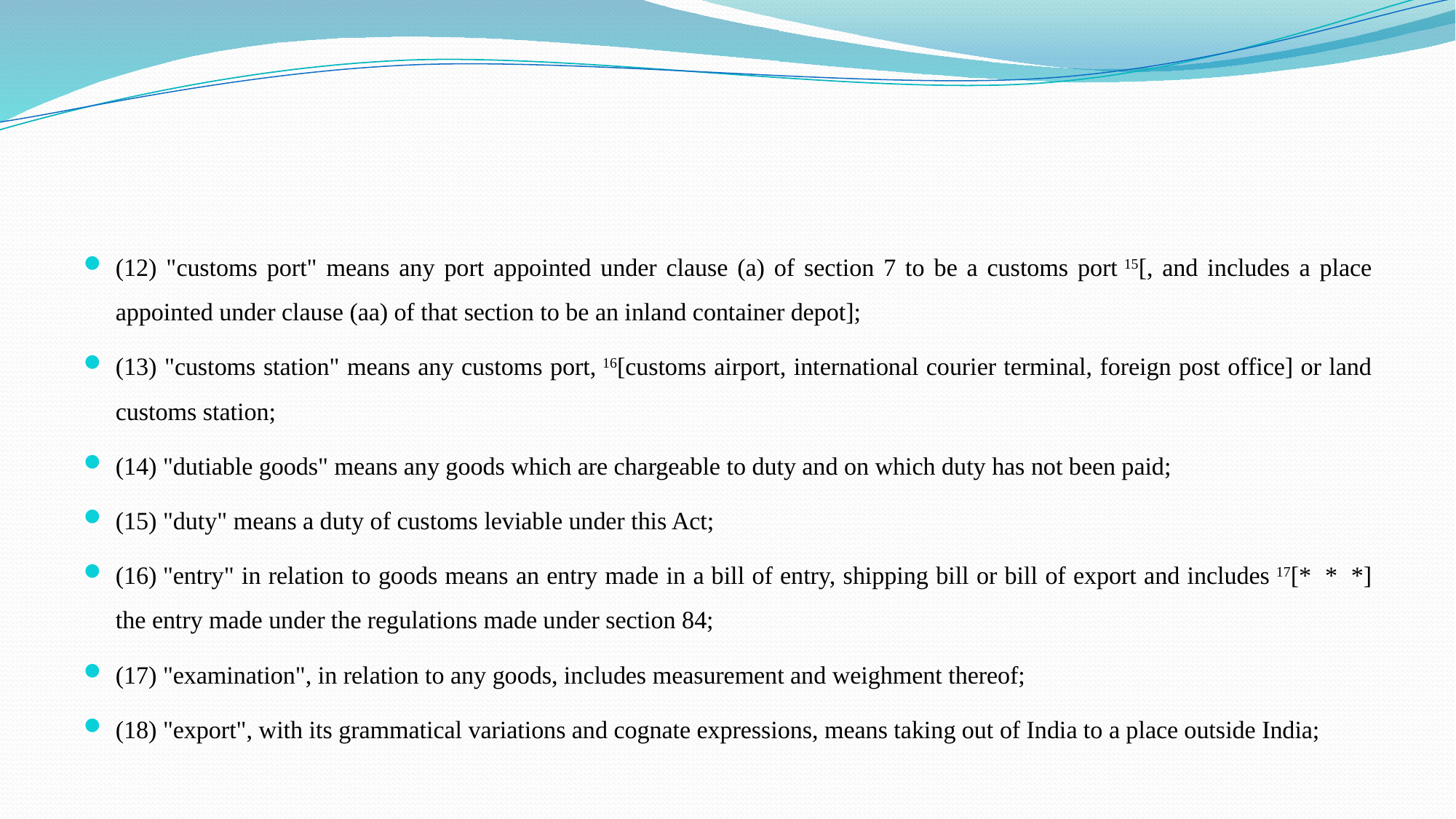

#
(12) "customs port" means any port appointed under clause (a) of section 7 to be a customs port 15[, and includes a place appointed under clause (aa) of that section to be an inland container depot];
(13) "customs station" means any customs port, 16[customs airport, international courier terminal, foreign post office] or land customs station;
(14) "dutiable goods" means any goods which are chargeable to duty and on which duty has not been paid;
(15) "duty" means a duty of customs leviable under this Act;
(16) "entry" in relation to goods means an entry made in a bill of entry, shipping bill or bill of export and includes 17[*  *  *] the entry made under the regulations made under section 84;
(17) "examination", in relation to any goods, includes measurement and weighment thereof;
(18) "export", with its grammatical variations and cognate expressions, means taking out of India to a place outside India;